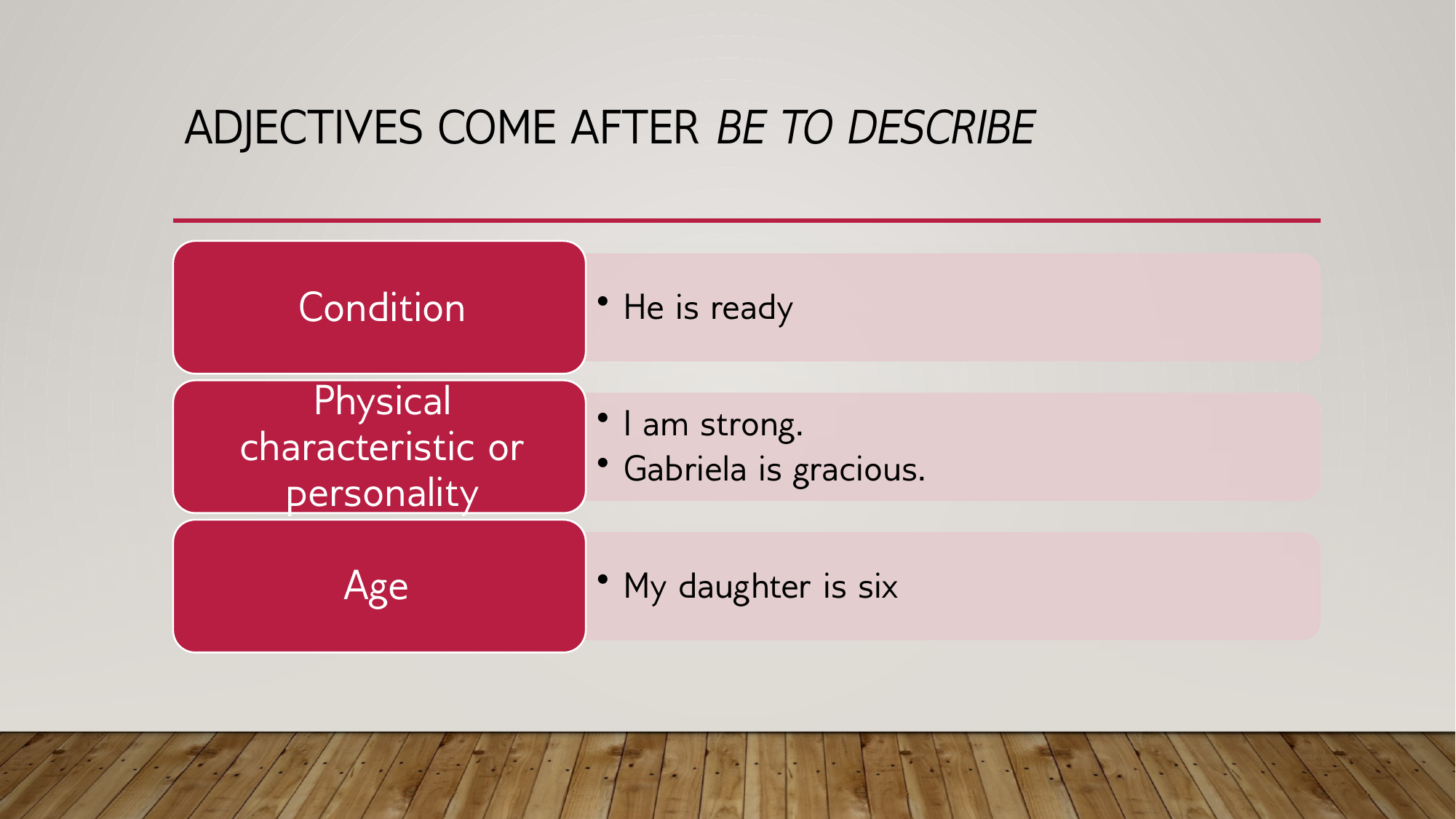

# Adjectives come after be to describe
He is ready
Condition
I am strong.
Gabriela is gracious.
Physical characteristic or personality
My daughter is six
Age